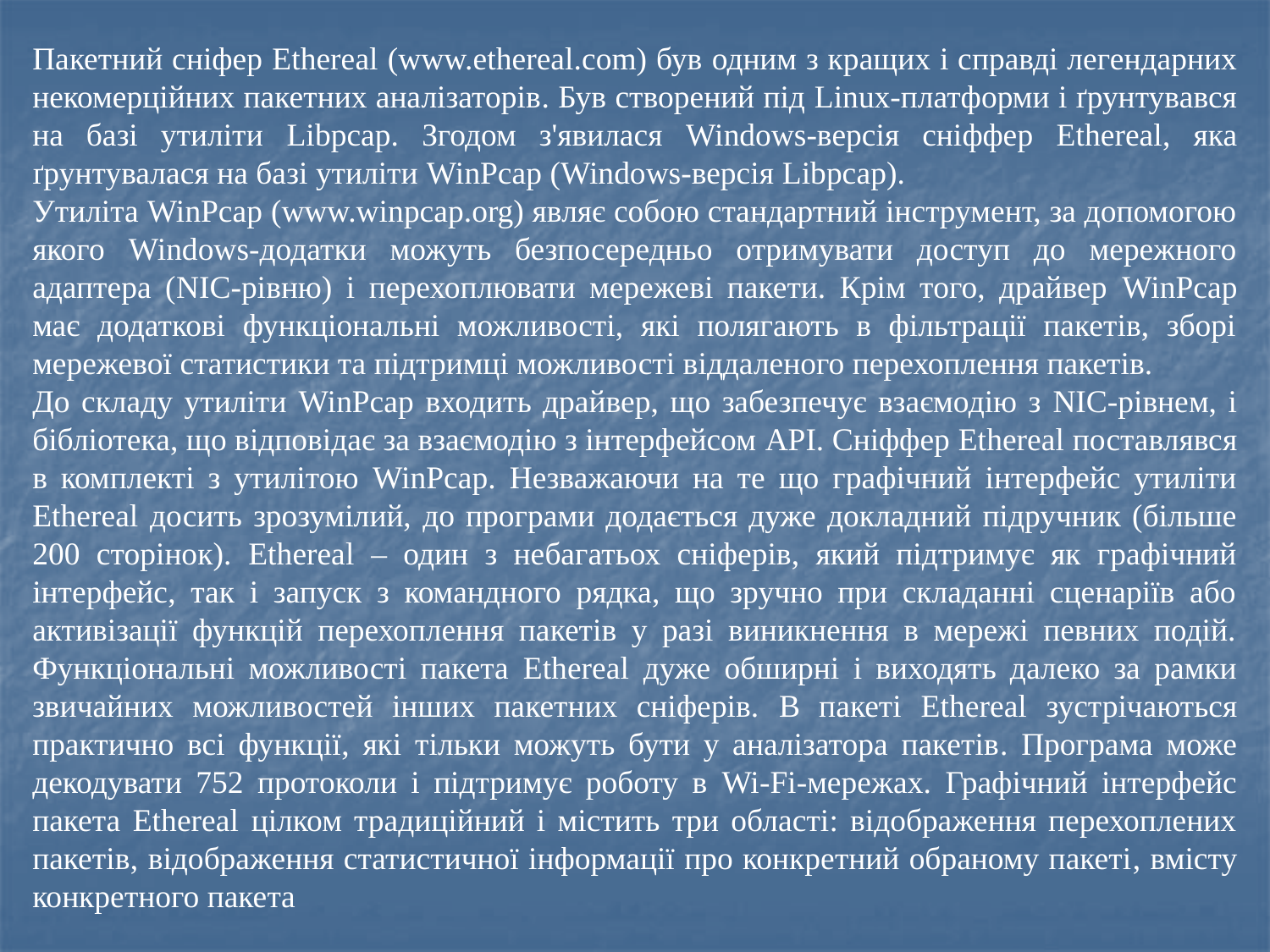

Пакетний сніфер Ethereal (www.ethereal.com) був одним з кращих і справді легендарних некомерційних пакетних аналізаторів. Був створений під Linux-платформи і ґрунтувався на базі утиліти Libpcap. Згодом з'явилася Windows-версія сніффер Ethereal, яка ґрунтувалася на базі утиліти WinPcap (Windows-версія Libpcap).
Утиліта WinPcap (www.winpcap.org) являє собою стандартний інструмент, за допомогою якого Windows-додатки можуть безпосередньо отримувати доступ до мережного адаптера (NIC-рівню) і перехоплювати мережеві пакети. Крім того, драйвер WinPcap має додаткові функціональні можливості, які полягають в фільтрації пакетів, зборі мережевої статистики та підтримці можливості віддаленого перехоплення пакетів.
До складу утиліти WinPcap входить драйвер, що забезпечує взаємодію з NIC-рівнем, і бібліотека, що відповідає за взаємодію з інтерфейсом API. Сніффер Ethereal поставлявся в комплекті з утилітою WinPcap. Незважаючи на те що графічний інтерфейс утиліти Ethereal досить зрозумілий, до програми додається дуже докладний підручник (більше 200 сторінок). Ethereal – один з небагатьох сніферів, який підтримує як графічний інтерфейс, так і запуск з командного рядка, що зручно при складанні сценаріїв або активізації функцій перехоплення пакетів у разі виникнення в мережі певних подій. Функціональні можливості пакета Ethereal дуже обширні і виходять далеко за рамки звичайних можливостей інших пакетних сніферів. В пакеті Ethereal зустрічаються практично всі функції, які тільки можуть бути у аналізатора пакетів. Програма може декодувати 752 протоколи і підтримує роботу в Wi-Fi-мережах. Графічний інтерфейс пакета Ethereal цілком традиційний і містить три області: відображення перехоплених пакетів, відображення статистичної інформації про конкретний обраному пакеті, вмісту конкретного пакета